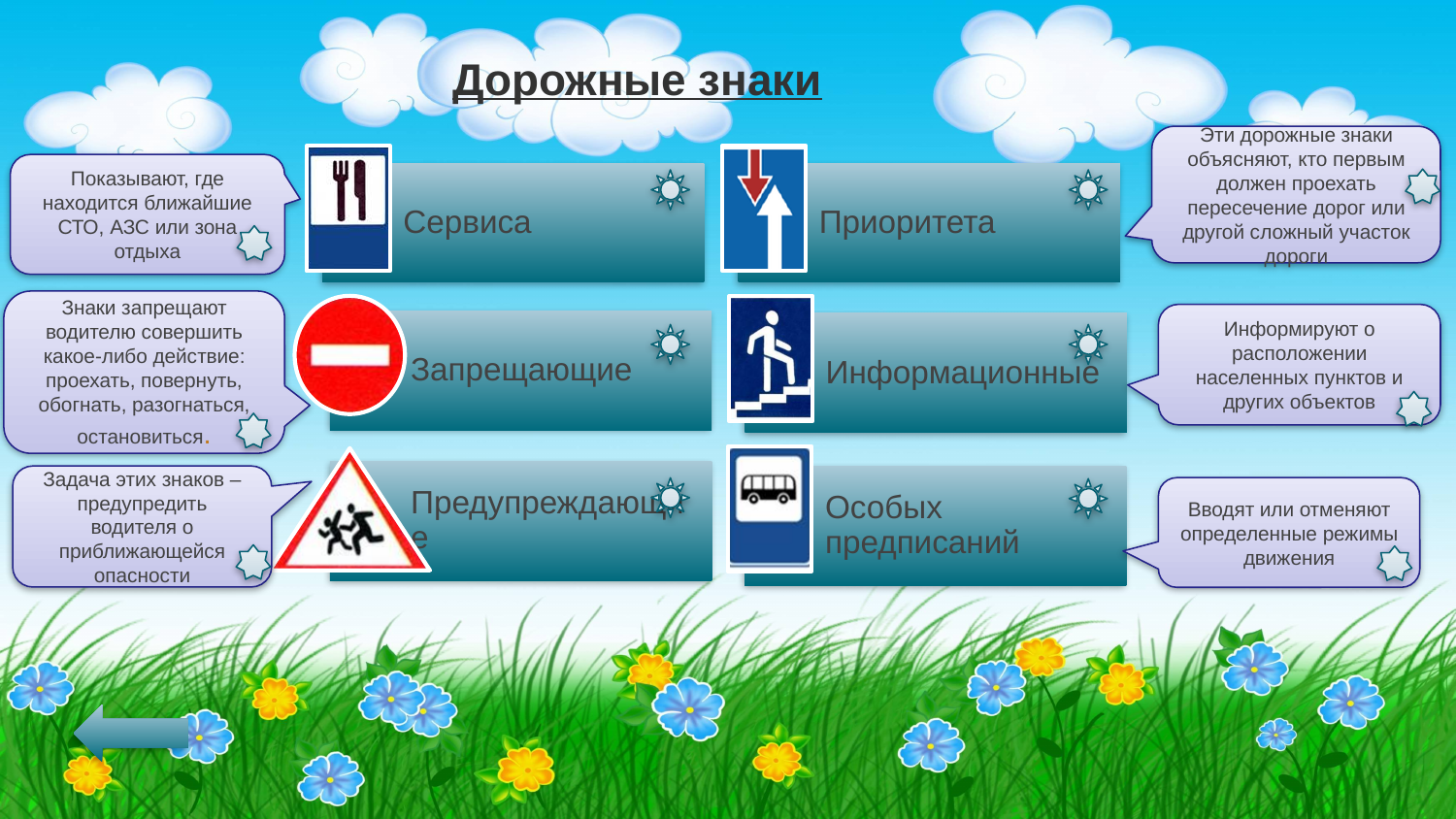

Дорожные знаки
Эти дорожные знаки объясняют, кто первым должен проехать пересечение дорог или другой сложный участок дороги
Сервиса
Приоритета
Запрещающие
Информационные
Предупреждающие
Особых предписаний
Показывают, где находится ближайшие СТО, АЗС или зона отдыха

Знаки запрещают водителю совершить какое-либо действие: проехать, повернуть, обогнать, разогнаться, остановиться.
Информируют о расположении населенных пунктов и других объектов

Задача этих знаков – предупредить водителя о приближающейся опасности

Вводят или отменяют определенные режимы движения